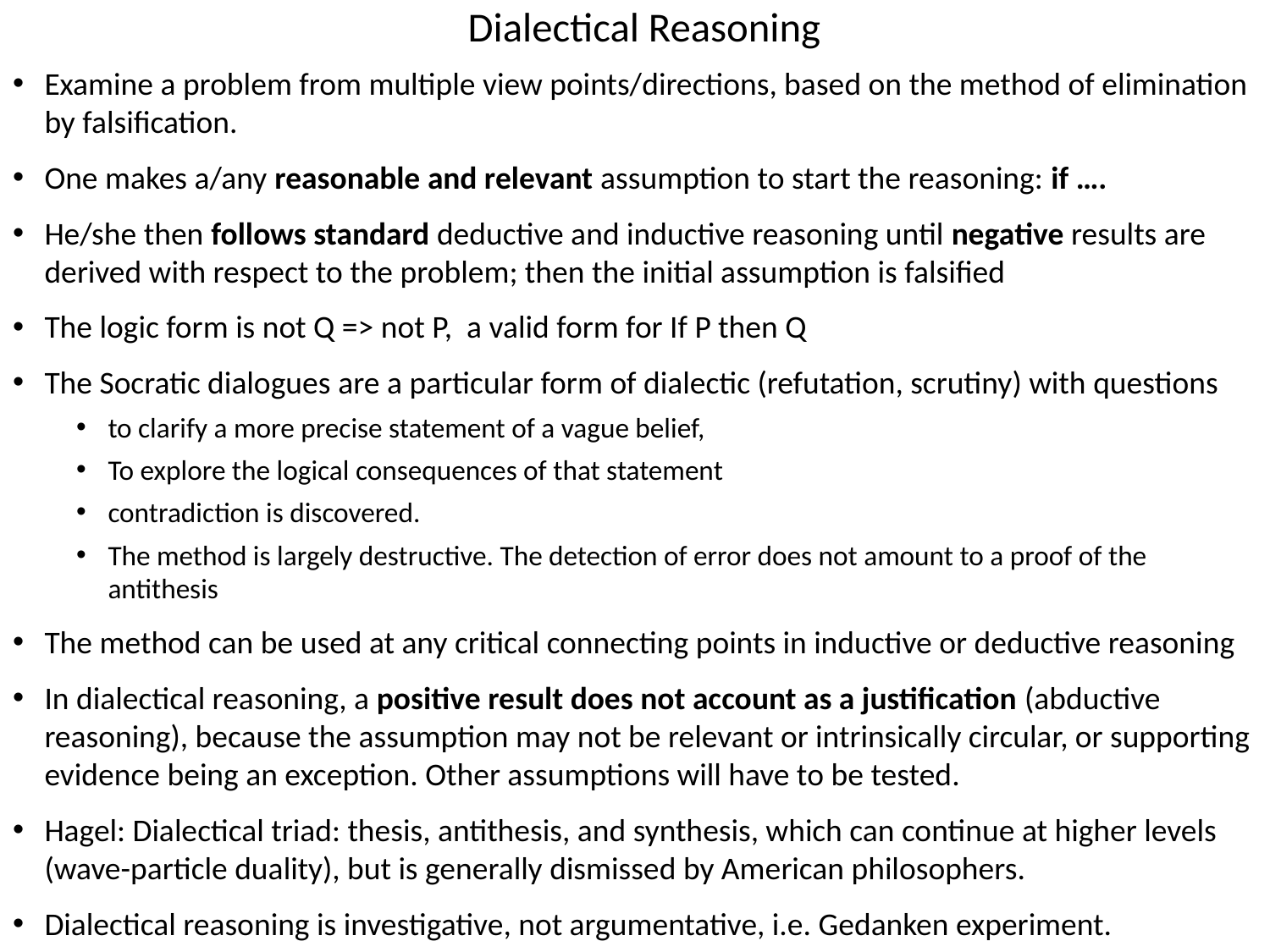

# Dialectical Reasoning
Examine a problem from multiple view points/directions, based on the method of elimination by falsification.
One makes a/any reasonable and relevant assumption to start the reasoning: if ….
He/she then follows standard deductive and inductive reasoning until negative results are derived with respect to the problem; then the initial assumption is falsified
The logic form is not Q => not P,  a valid form for If P then Q
The Socratic dialogues are a particular form of dialectic (refutation, scrutiny) with questions
to clarify a more precise statement of a vague belief,
To explore the logical consequences of that statement
contradiction is discovered.
The method is largely destructive. The detection of error does not amount to a proof of the antithesis
The method can be used at any critical connecting points in inductive or deductive reasoning
In dialectical reasoning, a positive result does not account as a justification (abductive reasoning), because the assumption may not be relevant or intrinsically circular, or supporting evidence being an exception. Other assumptions will have to be tested.
Hagel: Dialectical triad: thesis, antithesis, and synthesis, which can continue at higher levels (wave-particle duality), but is generally dismissed by American philosophers.
Dialectical reasoning is investigative, not argumentative, i.e. Gedanken experiment.